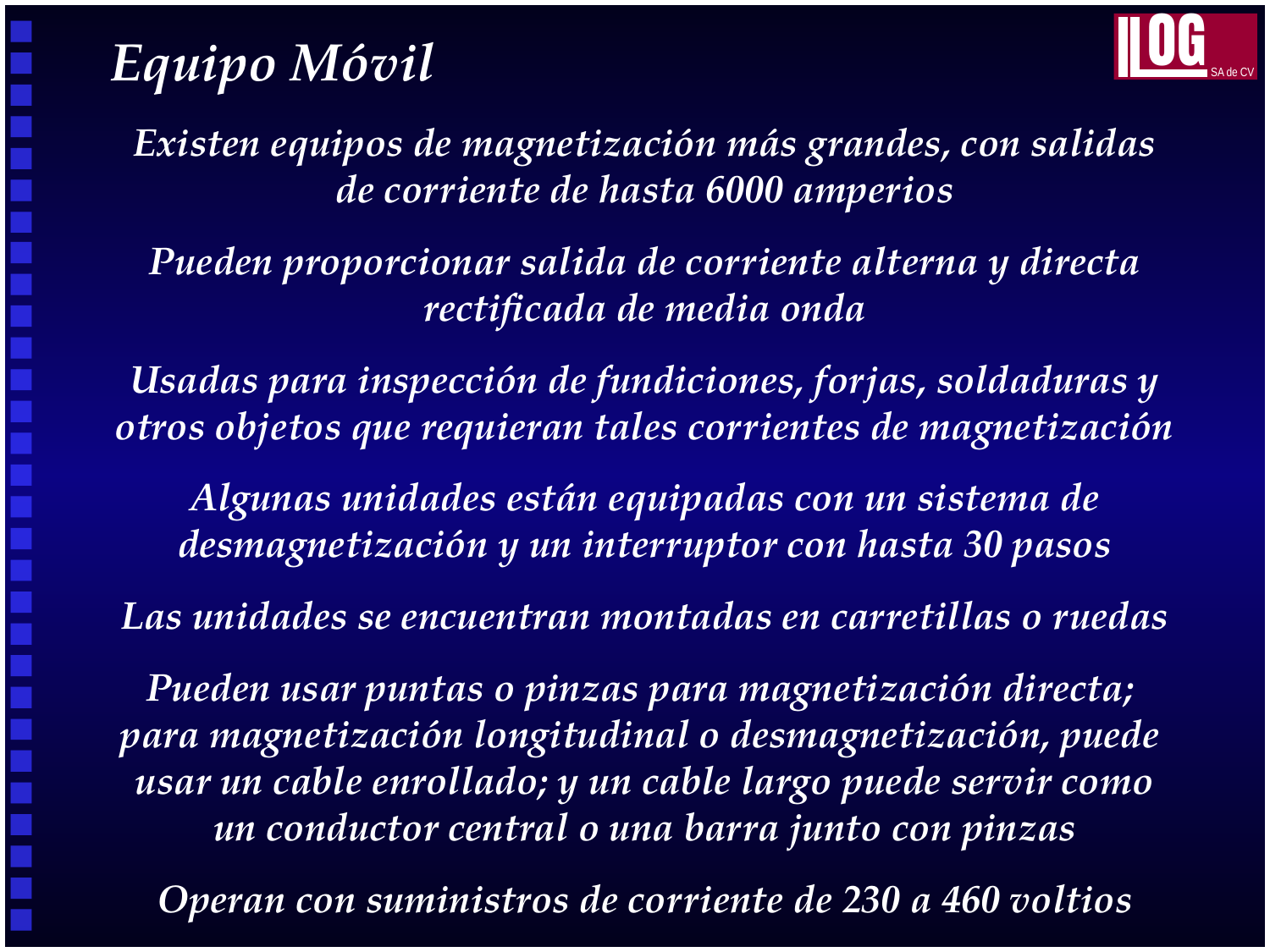

OG

SA de CV

Equipo Móvil
Existen equipos de magnetización más grandes, con salidas de corriente de hasta 6000 amperios

Pueden proporcionar salida de corriente alterna y directa rectificada de media onda

Usadas para inspección de fundiciones, forjas, soldaduras y otros objetos que requieran tales corrientes de magnetización

Algunas unidades están equipadas con un sistema de desmagnetización y un interruptor con hasta 30 pasos

Las unidades se encuentran montadas en carretillas o ruedas

Pueden usar puntas o pinzas para magnetización directa;  para magnetización longitudinal o desmagnetización, puede  usar un cable enrollado; y un cable largo puede servir como un conductor central o una barra junto con pinzas

Operan con suministros de corriente de 230 a 460 voltios